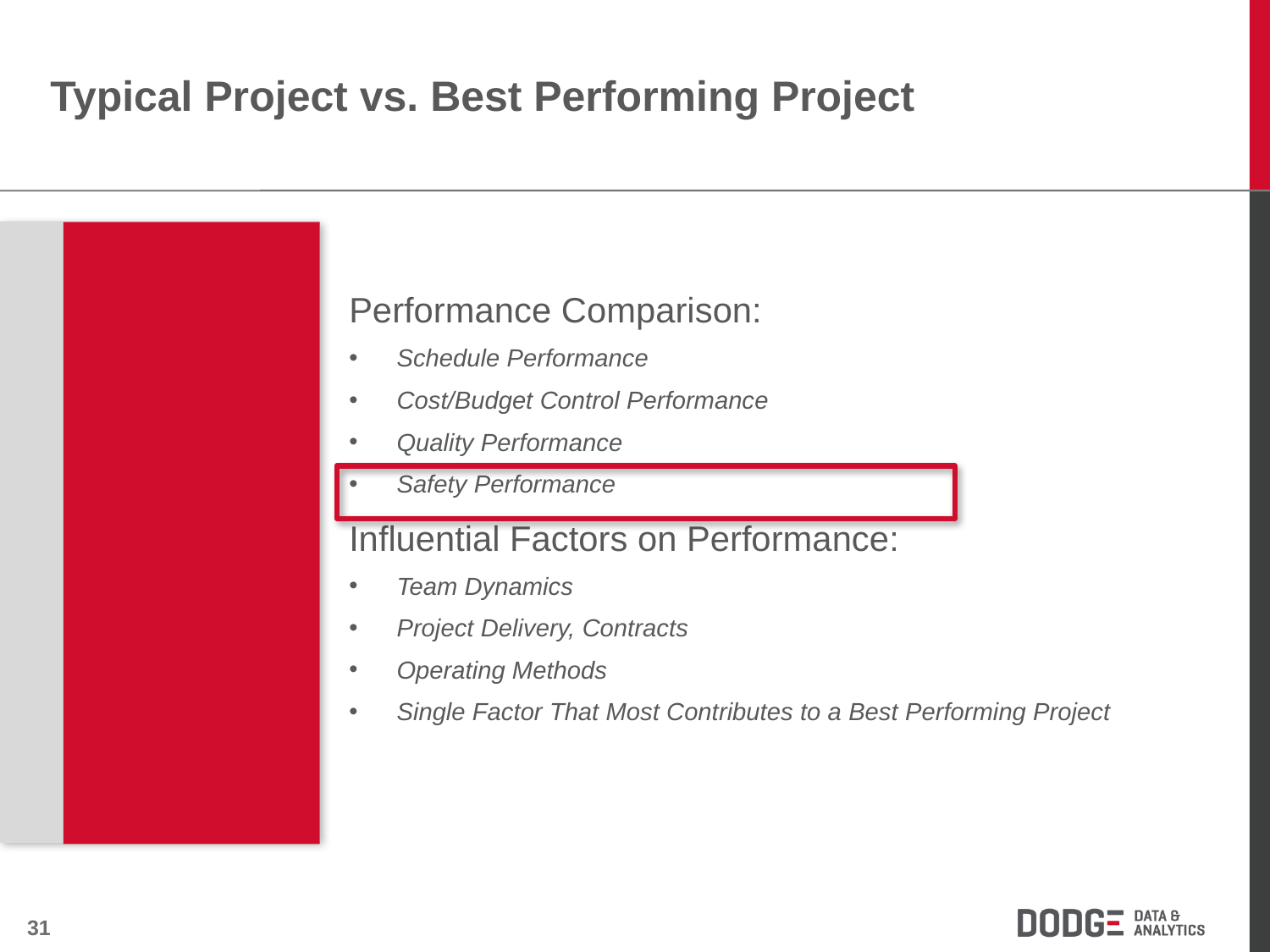

# Typical Project vs. Best Performing Project
Performance Comparison:
Schedule Performance
Cost/Budget Control Performance
Quality Performance
Safety Performance
Influential Factors on Performance:
Team Dynamics
Project Delivery, Contracts
Operating Methods
Single Factor That Most Contributes to a Best Performing Project

31